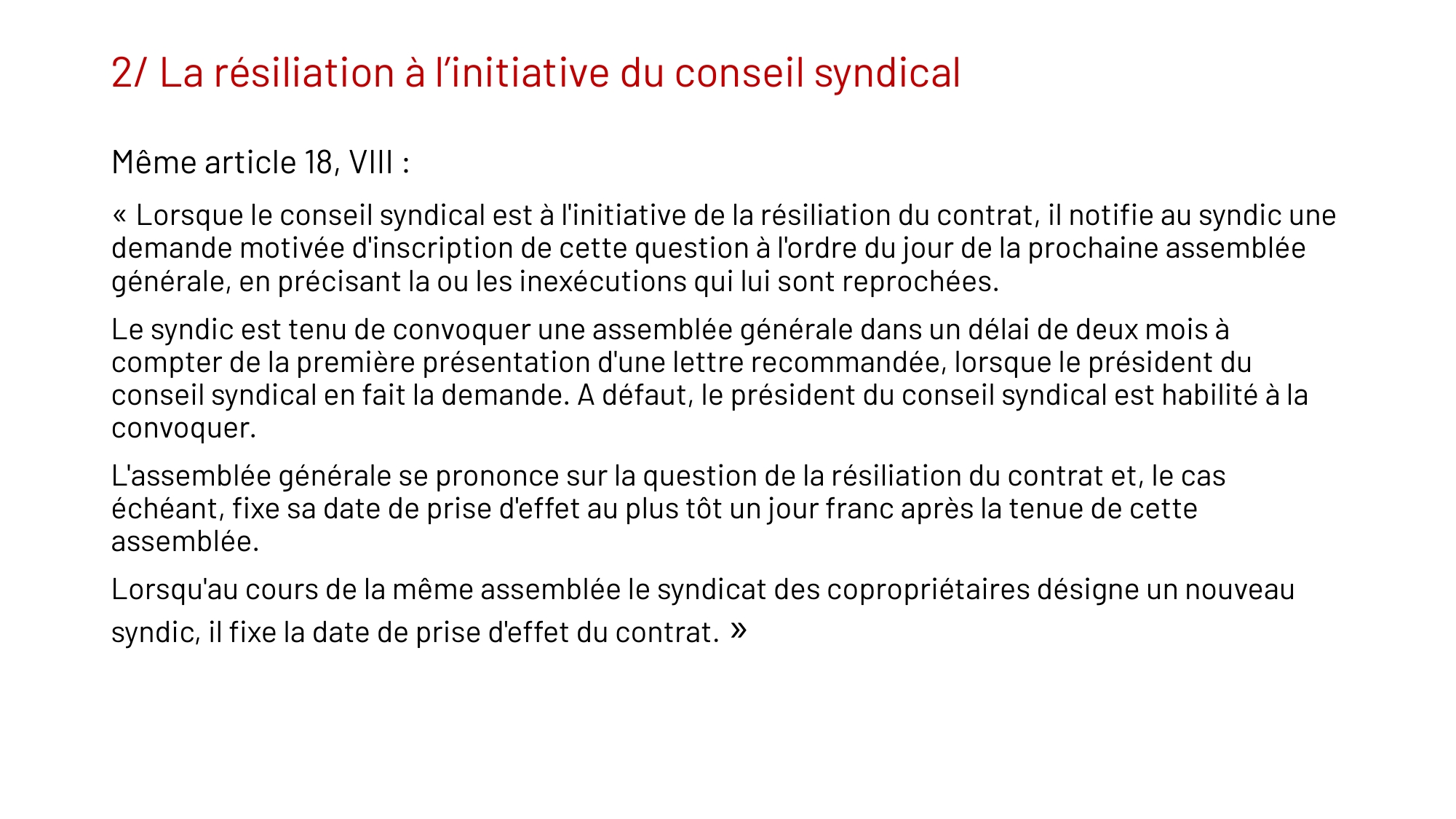

# 2/ La résiliation à l’initiative du conseil syndical
Même article 18, VIII :
« Lorsque le conseil syndical est à l'initiative de la résiliation du contrat, il notifie au syndic une demande motivée d'inscription de cette question à l'ordre du jour de la prochaine assemblée générale, en précisant la ou les inexécutions qui lui sont reprochées.
Le syndic est tenu de convoquer une assemblée générale dans un délai de deux mois à compter de la première présentation d'une lettre recommandée, lorsque le président du conseil syndical en fait la demande. A défaut, le président du conseil syndical est habilité à la convoquer.
L'assemblée générale se prononce sur la question de la résiliation du contrat et, le cas échéant, fixe sa date de prise d'effet au plus tôt un jour franc après la tenue de cette assemblée.
Lorsqu'au cours de la même assemblée le syndicat des copropriétaires désigne un nouveau syndic, il fixe la date de prise d'effet du contrat. »